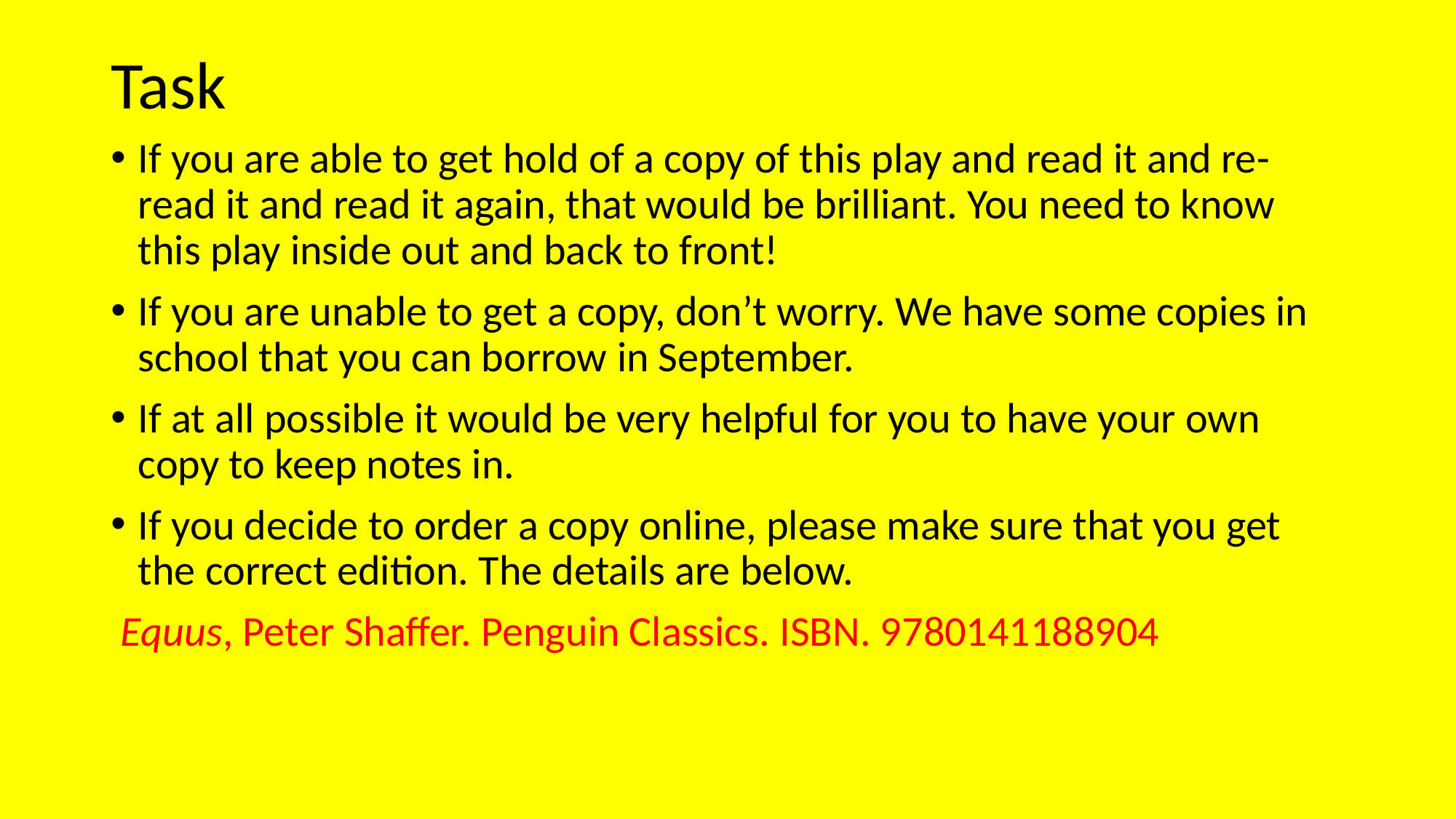

# Task
If you are able to get hold of a copy of this play and read it and re-read it and read it again, that would be brilliant. You need to know this play inside out and back to front!
If you are unable to get a copy, don’t worry. We have some copies in school that you can borrow in September.
If at all possible it would be very helpful for you to have your own copy to keep notes in.
If you decide to order a copy online, please make sure that you get the correct edition. The details are below.
 Equus, Peter Shaffer. Penguin Classics. ISBN. 9780141188904